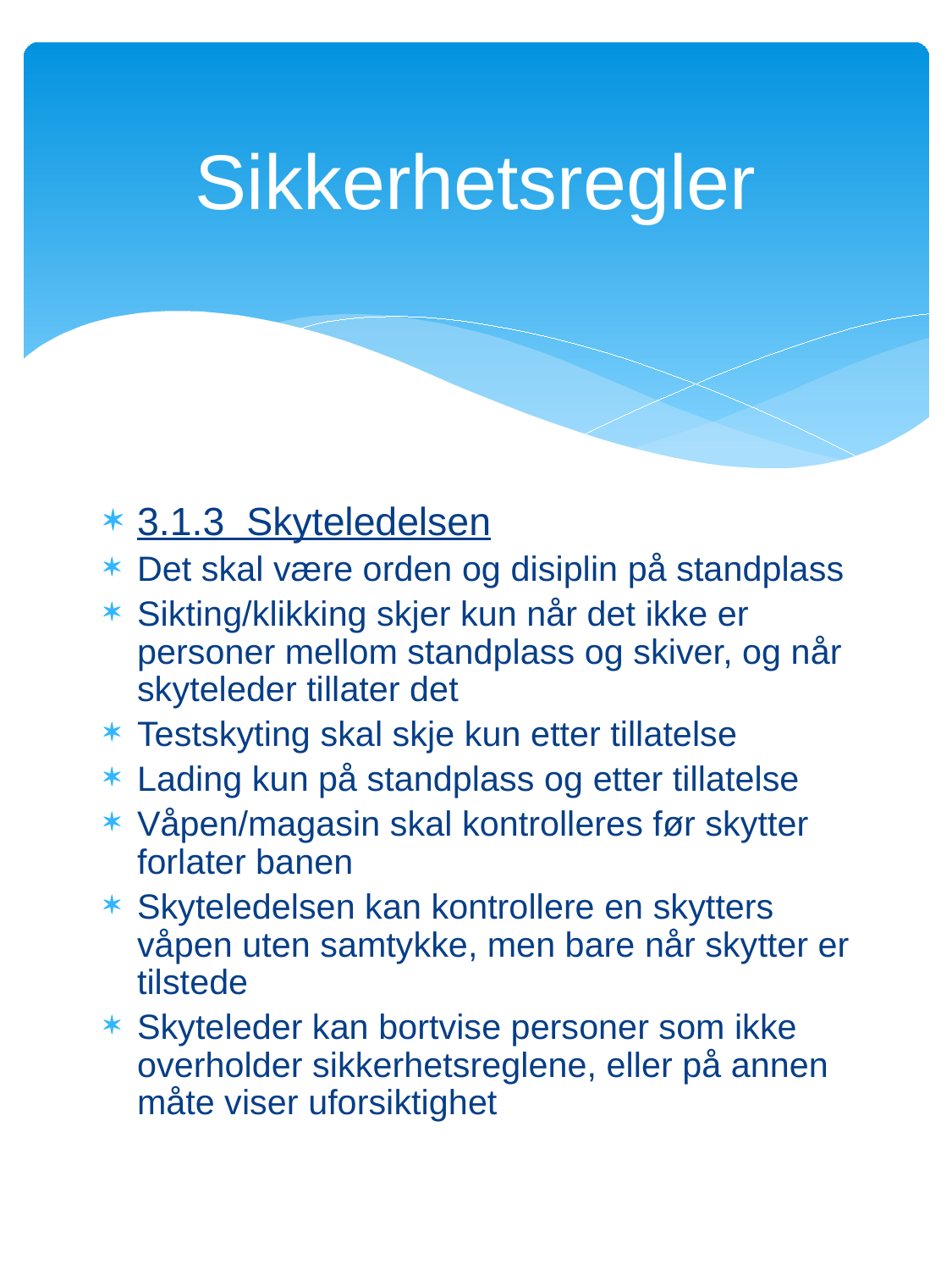

# Sikkerhetsregler
3.1.3  Skyteledelsen
Det skal være orden og disiplin på standplass
Sikting/klikking skjer kun når det ikke er personer mellom standplass og skiver, og når skyteleder tillater det
Testskyting skal skje kun etter tillatelse
Lading kun på standplass og etter tillatelse
Våpen/magasin skal kontrolleres før skytter forlater banen
Skyteledelsen kan kontrollere en skytters våpen uten samtykke, men bare når skytter er tilstede
Skyteleder kan bortvise personer som ikke overholder sikkerhetsreglene, eller på annen måte viser uforsiktighet